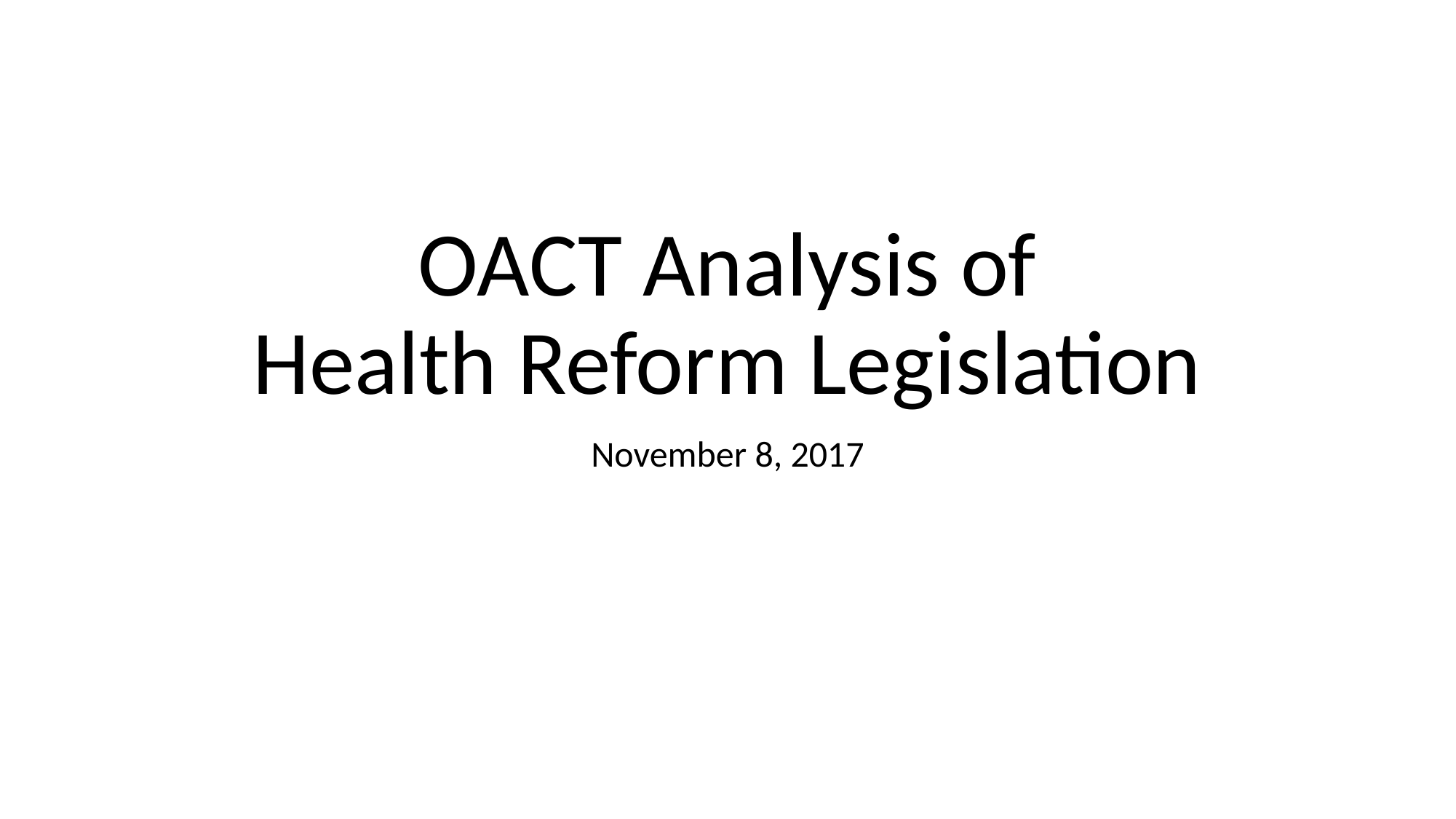

# OACT Analysis of Health Reform Legislation
November 8, 2017